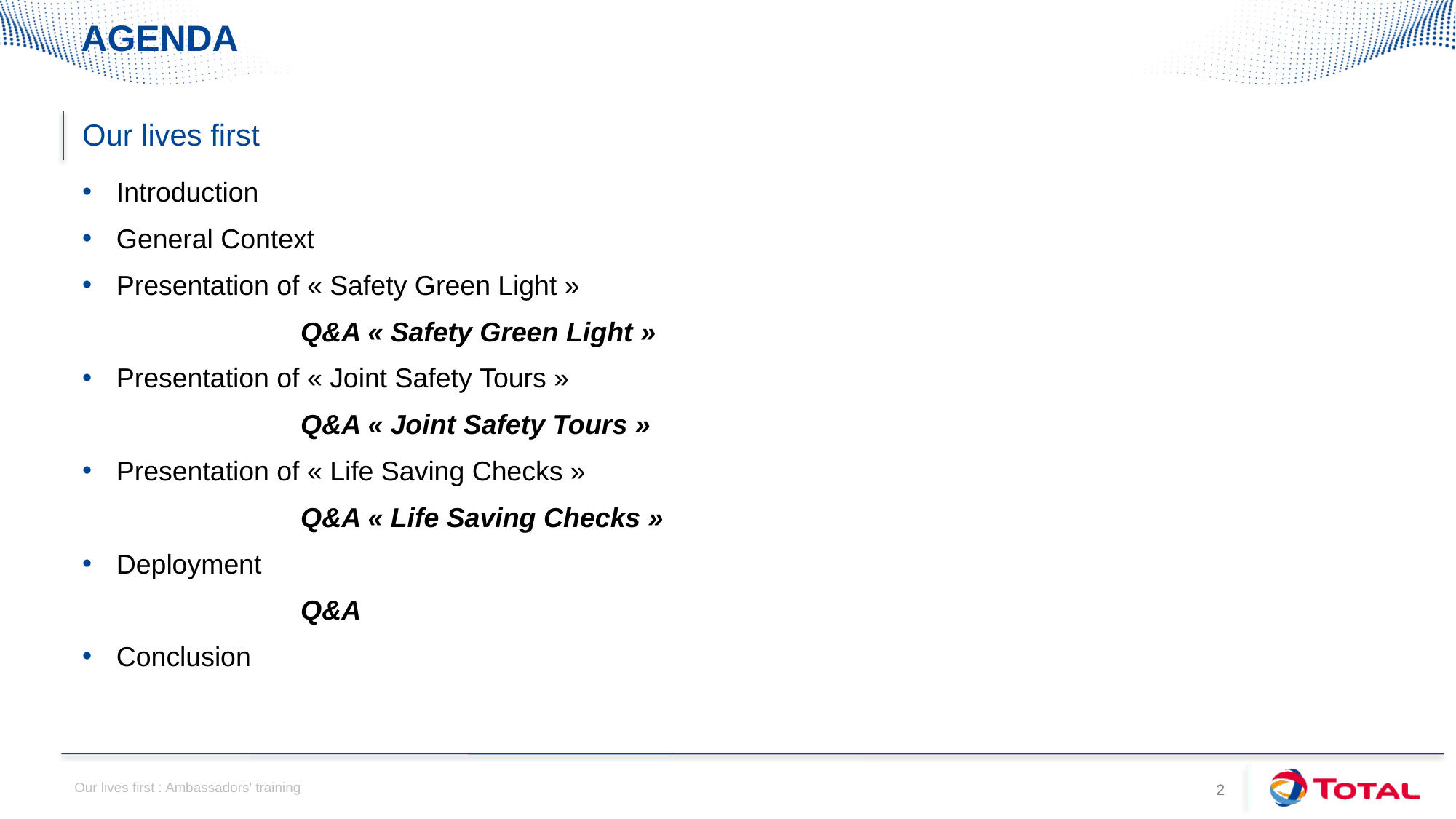

# AGENDA
Our lives first
Introduction
General Context
Presentation of « Safety Green Light »
		Q&A « Safety Green Light »
Presentation of « Joint Safety Tours »
		Q&A « Joint Safety Tours »
Presentation of « Life Saving Checks »
		Q&A « Life Saving Checks »
Deployment
		Q&A
Conclusion

Our lives first : Ambassadors' training